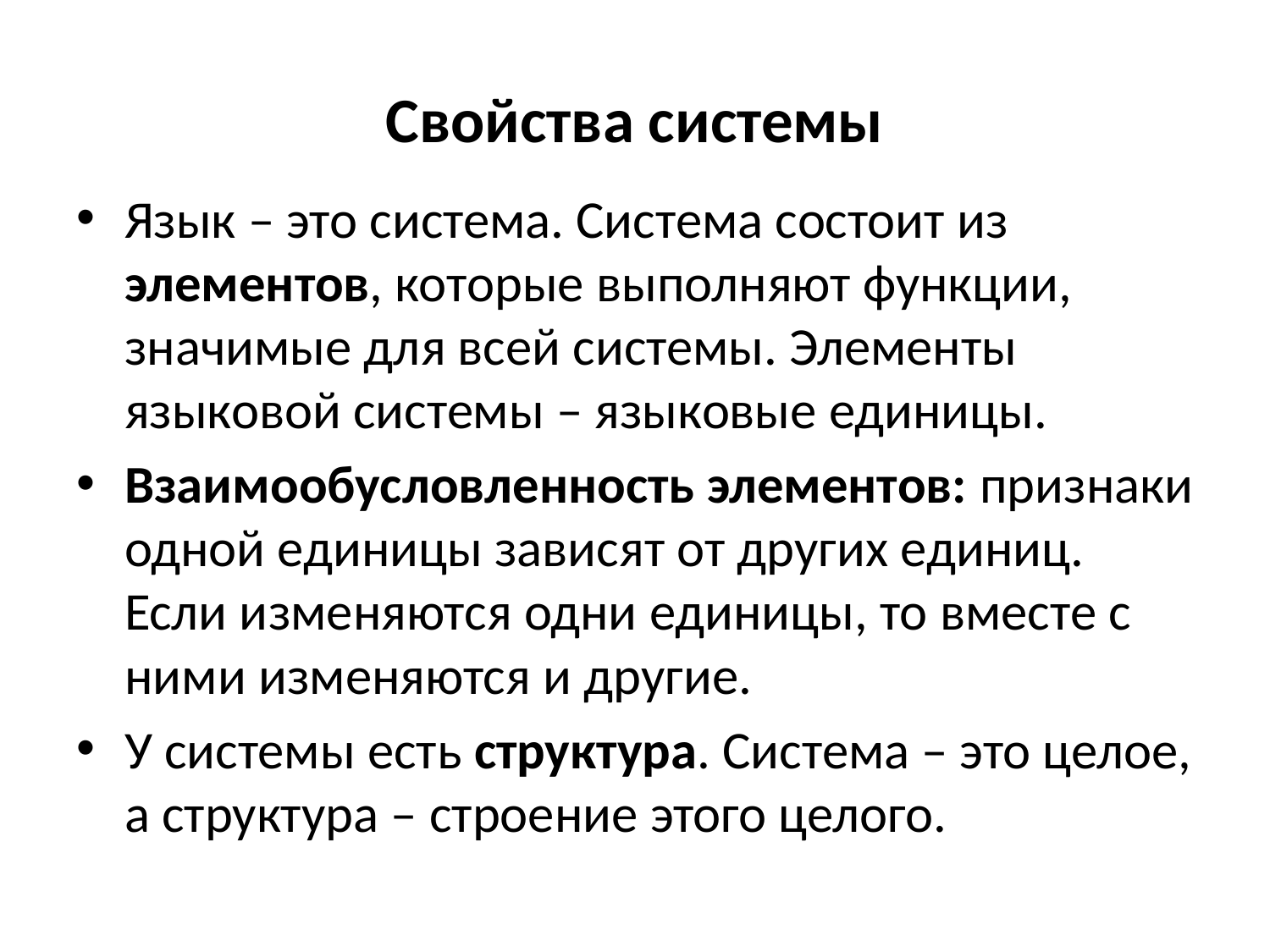

# Свойства системы
Язык – это система. Система состоит из элементов, которые выполняют функции, значимые для всей системы. Элементы языковой системы – языковые единицы.
Взаимообусловленность элементов: признаки одной единицы зависят от других единиц. Если изменяются одни единицы, то вместе с ними изменяются и другие.
У системы есть структура. Система – это целое, а структура – строение этого целого.